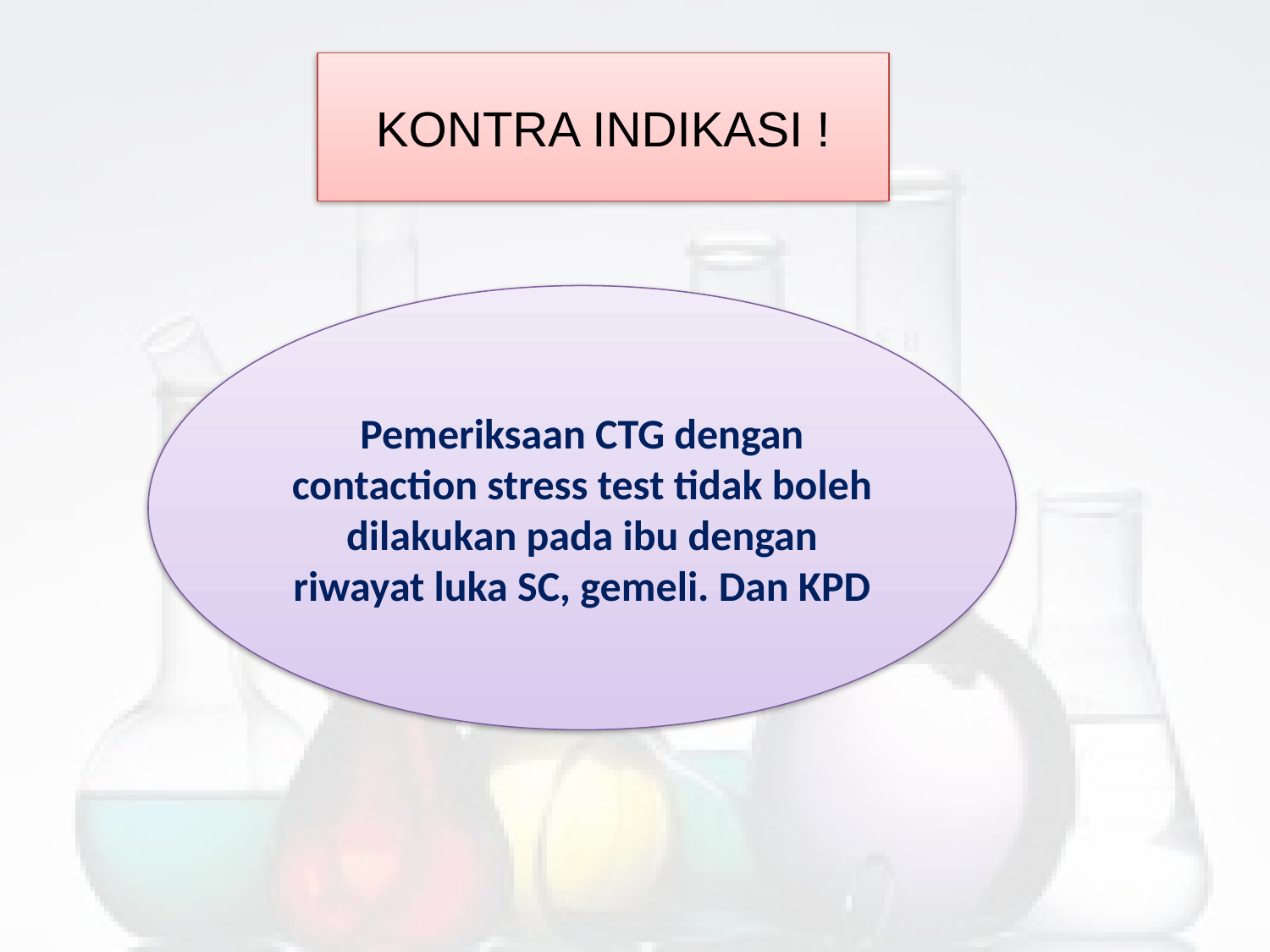

#
KONTRA INDIKASI !

Pemeriksaan CTG dengan contaction stress test tidak boleh dilakukan pada ibu dengan riwayat luka SC, gemeli. Dan KPD